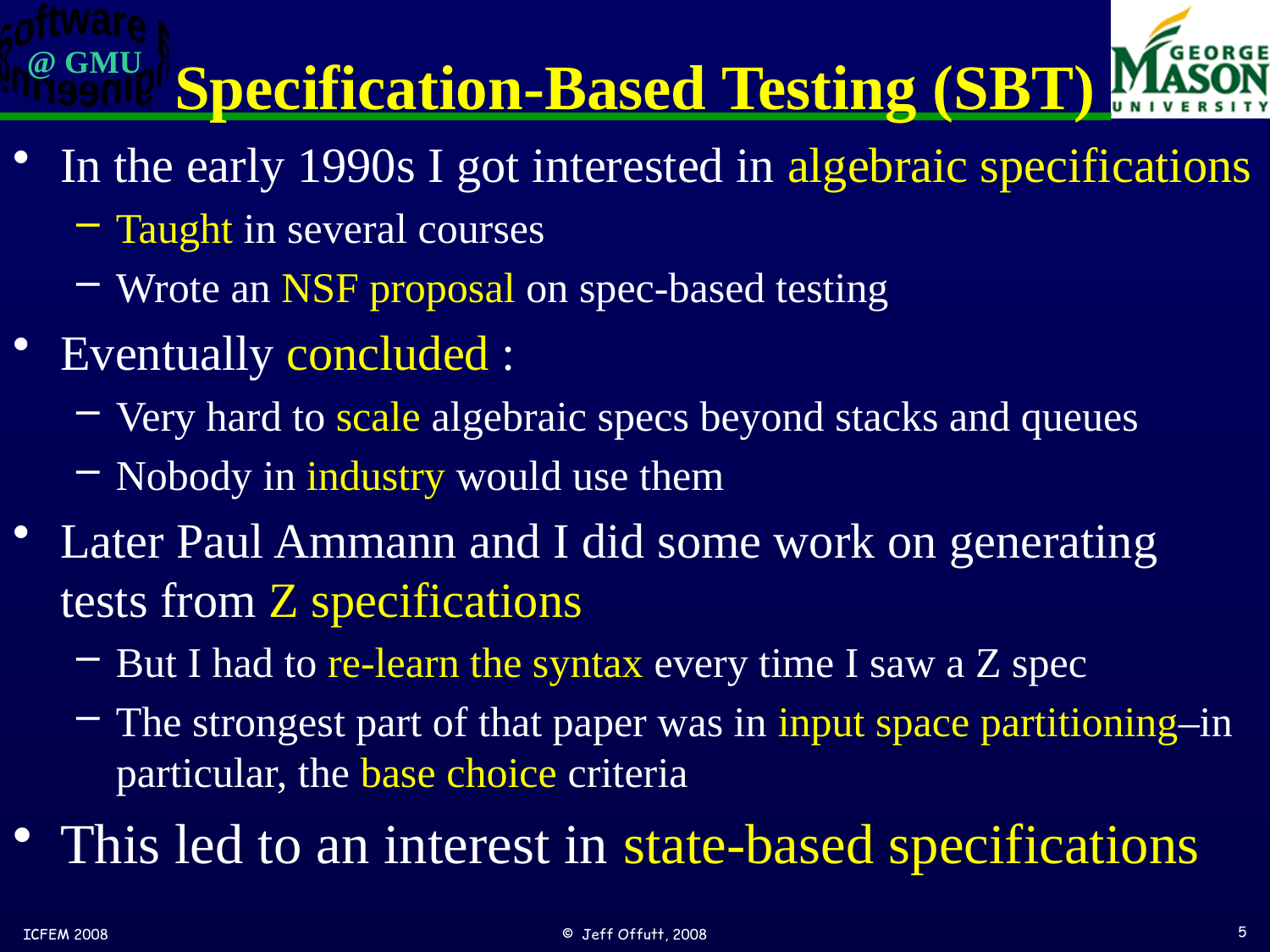

# Specification-Based Testing (SBT)
In the early 1990s I got interested in algebraic specifications
Taught in several courses
Wrote an NSF proposal on spec-based testing
Eventually concluded :
Very hard to scale algebraic specs beyond stacks and queues
Nobody in industry would use them
Later Paul Ammann and I did some work on generating tests from Z specifications
But I had to re-learn the syntax every time I saw a Z spec
The strongest part of that paper was in input space partitioning–in particular, the base choice criteria
This led to an interest in state-based specifications
ICFEM 2008
©  Jeff Offutt, 2008
5